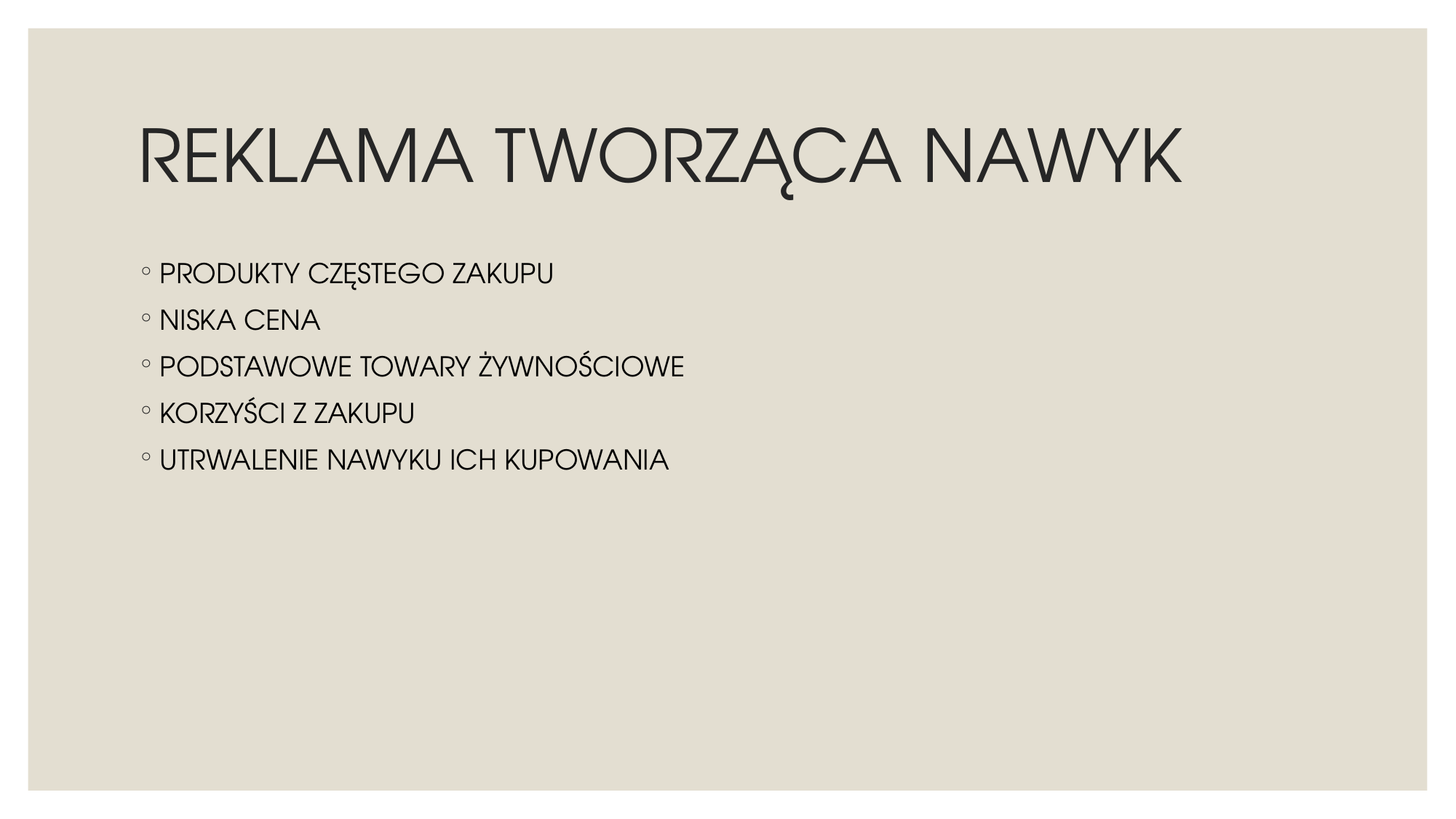

# REKLAMA TWORZĄCA NAWYK
PRODUKTY CZĘSTEGO ZAKUPU
NISKA CENA
PODSTAWOWE TOWARY ŻYWNOŚCIOWE
KORZYŚCI Z ZAKUPU
UTRWALENIE NAWYKU ICH KUPOWANIA